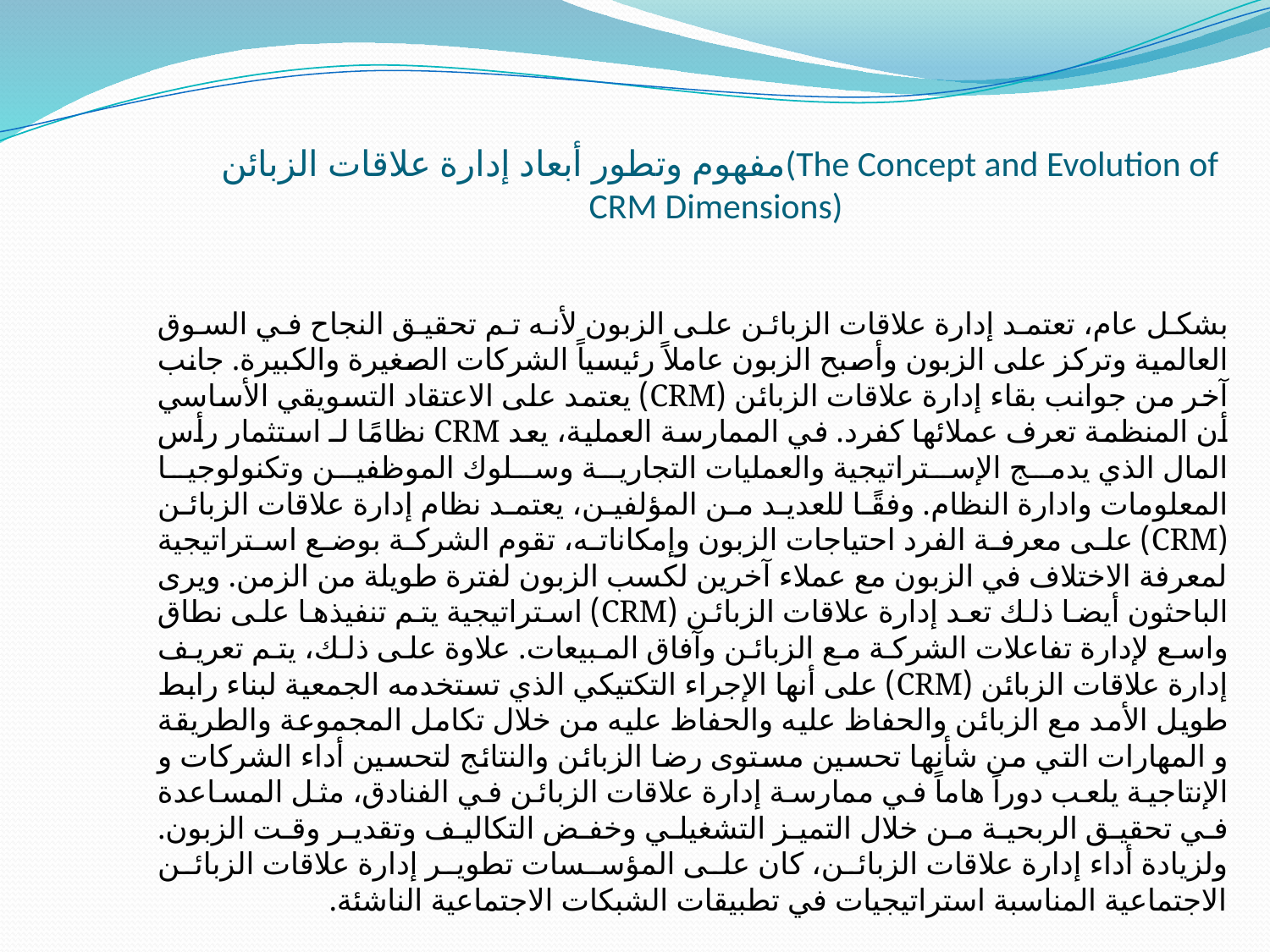

# مفهوم وتطور أبعاد إدارة علاقات الزبائن(The Concept and Evolution of CRM Dimensions)

بشكل عام، تعتمد إدارة علاقات الزبائن على الزبون لأنه تم تحقيق النجاح في السوق العالمية وتركز على الزبون وأصبح الزبون عاملاً رئيسياً الشركات الصغيرة والكبيرة. جانب آخر من جوانب بقاء إدارة علاقات الزبائن (CRM) يعتمد على الاعتقاد التسويقي الأساسي أن المنظمة تعرف عملائها كفرد. في الممارسة العملية، يعد CRM نظامًا لـ استثمار رأس المال الذي يدمج الإستراتيجية والعمليات التجارية وسلوك الموظفين وتكنولوجيا المعلومات وادارة النظام. وفقًا للعديد من المؤلفين، يعتمد نظام إدارة علاقات الزبائن (CRM) على معرفة الفرد احتياجات الزبون وإمكاناته، تقوم الشركة بوضع استراتيجية لمعرفة الاختلاف في الزبون مع عملاء آخرين لكسب الزبون لفترة طويلة من الزمن. ويرى الباحثون أيضا ذلك تعد إدارة علاقات الزبائن (CRM) استراتيجية يتم تنفيذها على نطاق واسع لإدارة تفاعلات الشركة مع الزبائن وآفاق المبيعات. علاوة على ذلك، يتم تعريف إدارة علاقات الزبائن (CRM) على أنها الإجراء التكتيكي الذي تستخدمه الجمعية لبناء رابط طويل الأمد مع الزبائن والحفاظ عليه والحفاظ عليه من خلال تكامل المجموعة والطريقة و المهارات التي من شأنها تحسين مستوى رضا الزبائن والنتائج لتحسين أداء الشركات و الإنتاجية يلعب دوراً هاماً في ممارسة إدارة علاقات الزبائن في الفنادق، مثل المساعدة في تحقيق الربحية من خلال التميز التشغيلي وخفض التكاليف وتقدير وقت الزبون. ولزيادة أداء إدارة علاقات الزبائن، كان على المؤسسات تطوير إدارة علاقات الزبائن الاجتماعية المناسبة استراتيجيات في تطبيقات الشبكات الاجتماعية الناشئة.